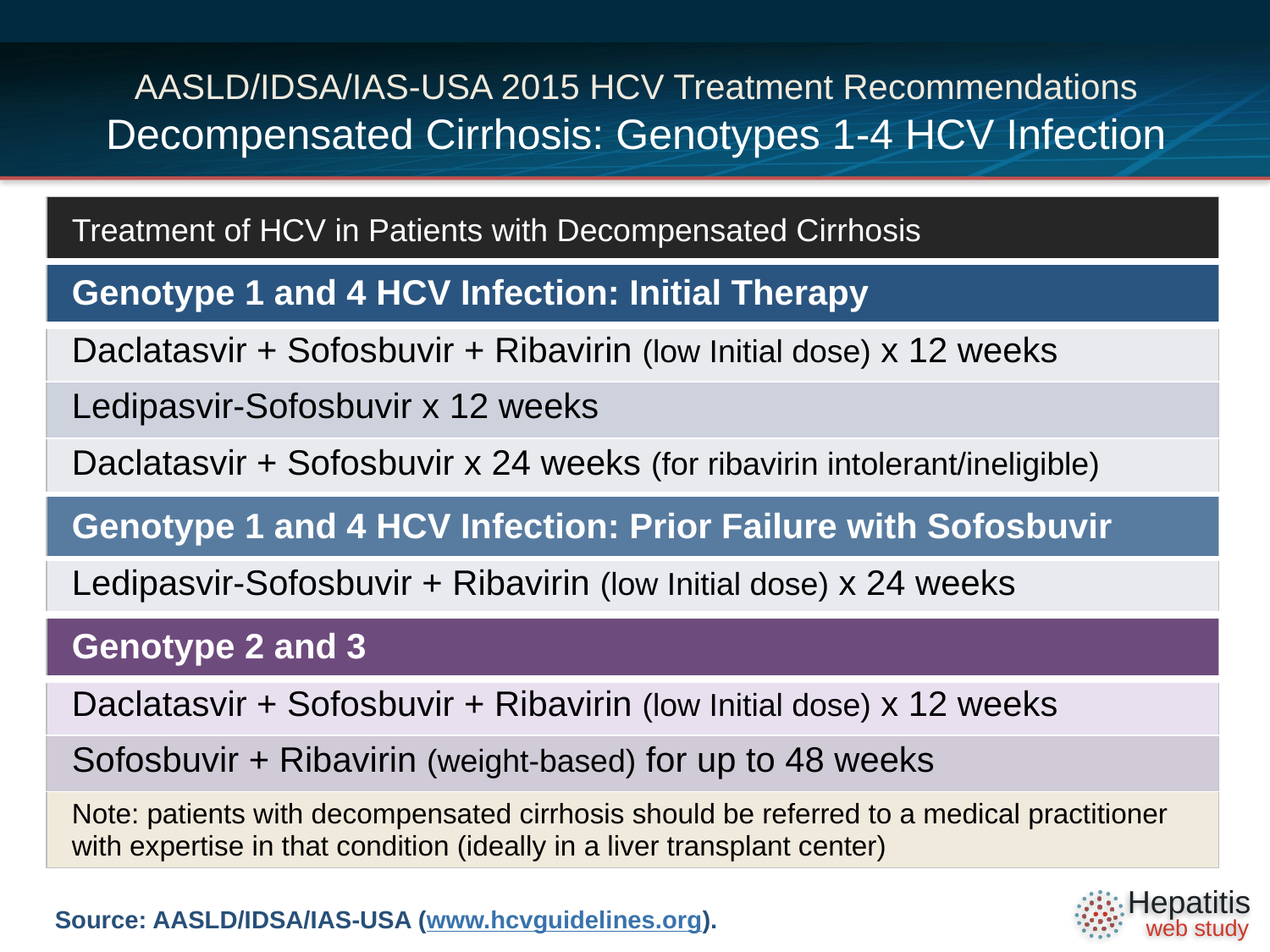

# AASLD/IDSA/IAS-USA 2015 HCV Treatment Recommendations Decompensated Cirrhosis: Genotypes 1-4 HCV Infection
| Treatment of HCV in Patients with Decompensated Cirrhosis |
| --- |
| Genotype 1 and 4 HCV Infection: Initial Therapy |
| Daclatasvir + Sofosbuvir + Ribavirin (low Initial dose) x 12 weeks |
| Ledipasvir-Sofosbuvir x 12 weeks |
| Daclatasvir + Sofosbuvir x 24 weeks (for ribavirin intolerant/ineligible) |
| Genotype 1 and 4 HCV Infection: Prior Failure with Sofosbuvir |
| Ledipasvir-Sofosbuvir + Ribavirin (low Initial dose) x 24 weeks |
| Genotype 2 and 3 |
| Daclatasvir + Sofosbuvir + Ribavirin (low Initial dose) x 12 weeks |
| Sofosbuvir + Ribavirin (weight-based) for up to 48 weeks |
| Note: patients with decompensated cirrhosis should be referred to a medical practitioner with expertise in that condition (ideally in a liver transplant center) |
Source: AASLD/IDSA/IAS-USA (www.hcvguidelines.org).